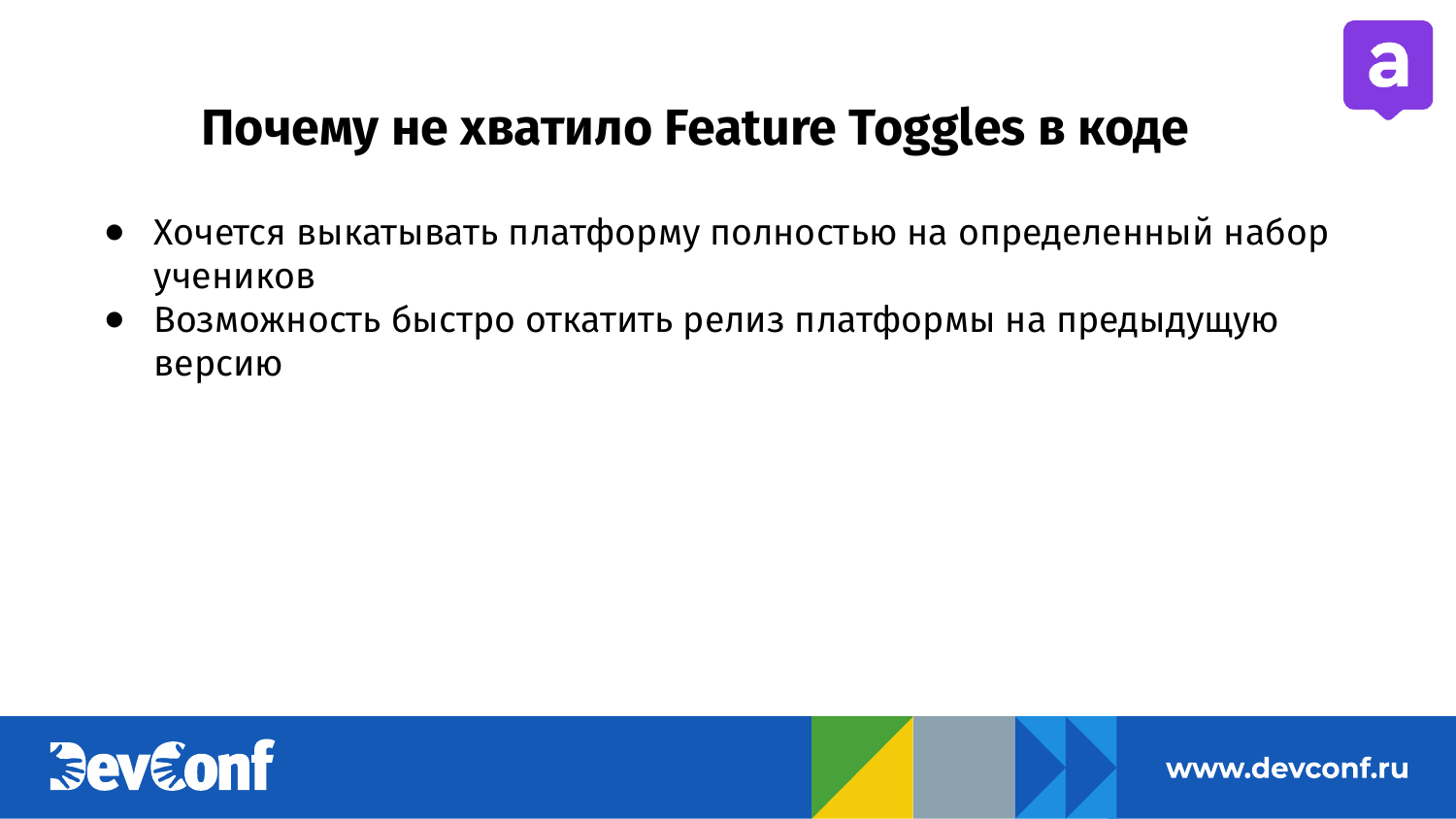

# Почему не хватило Feature Toggles в коде
Хочется выкатывать платформу полностью на определенный набор учеников
Возможность быстро откатить релиз платформы на предыдущую версию